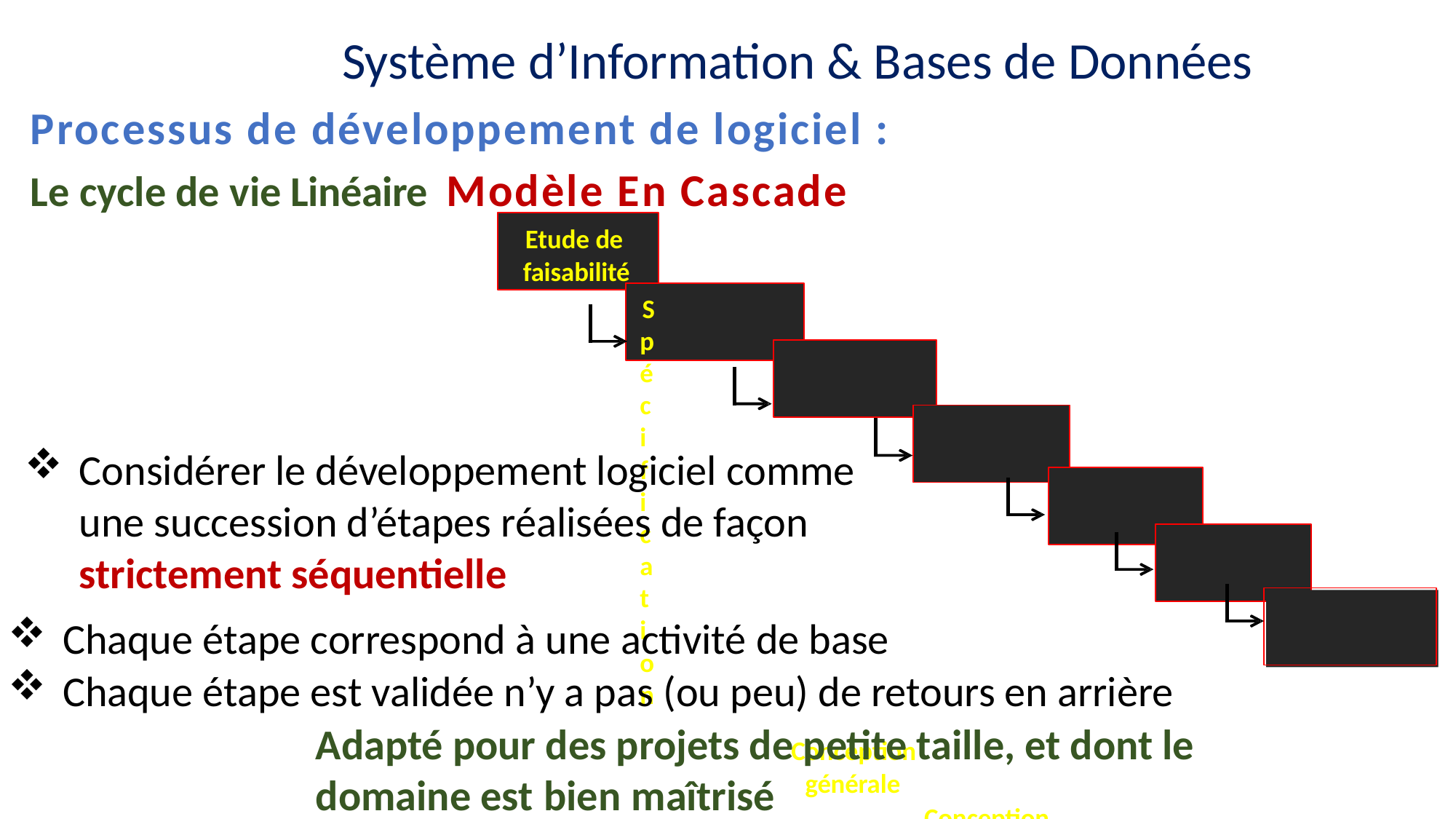

Système d’Information & Bases de Données
Processus de développement de logiciel :
Le cycle de vie Linéaire  Modèle En Cascade

Etude de faisabilité
Spécification
Conception générale
Conception détaillée
Codage

Tests

Maintenance

Considérer le développement logiciel comme une succession d’étapes réalisées de façon strictement séquentielle
Chaque étape correspond à une activité de base
Chaque étape est validée n’y a pas (ou peu) de retours en arrière
Adapté pour des projets de petite taille, et dont le domaine est bien maîtrisé